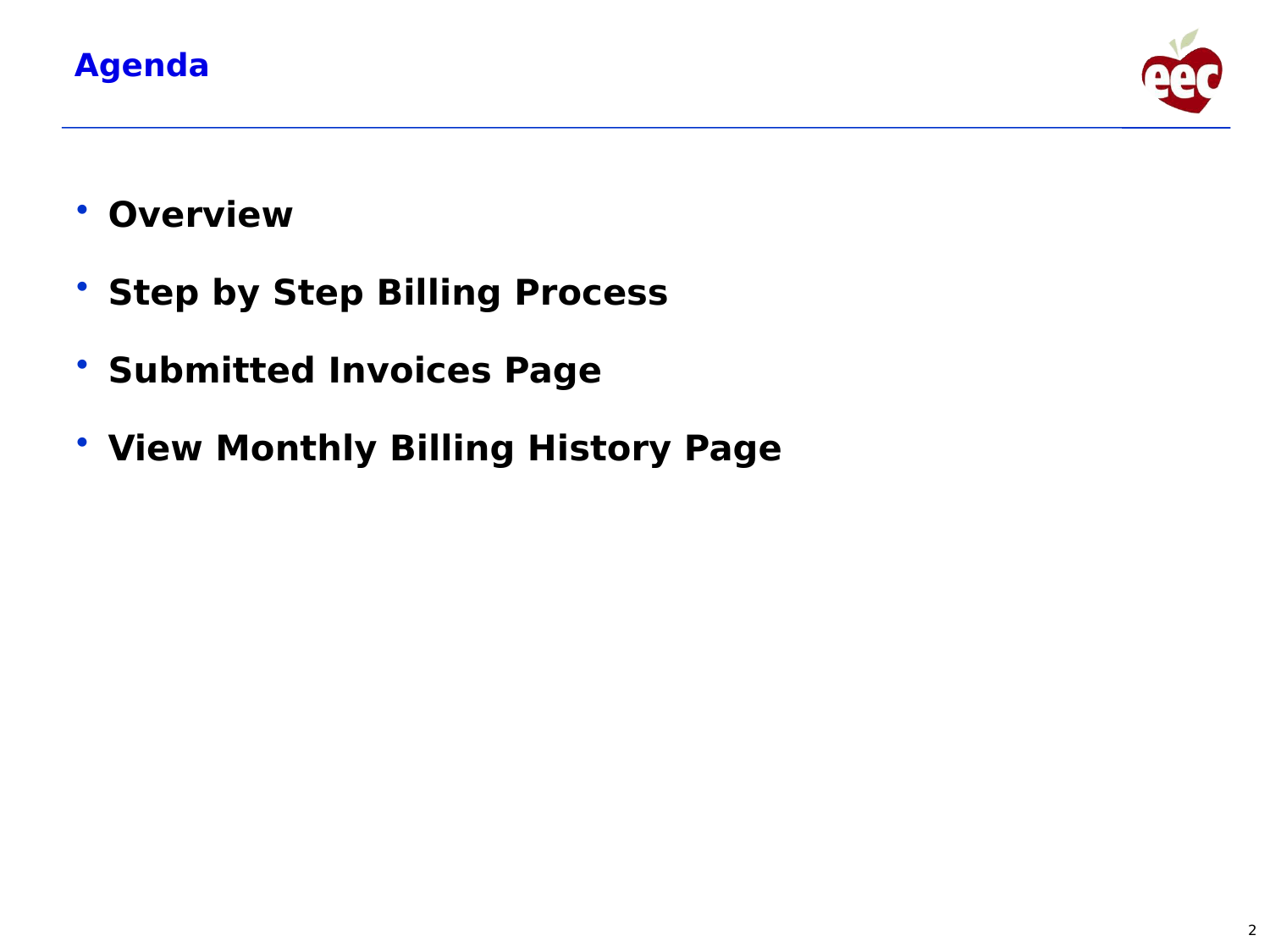

Agenda
Overview
Step by Step Billing Process
Submitted Invoices Page
View Monthly Billing History Page

2